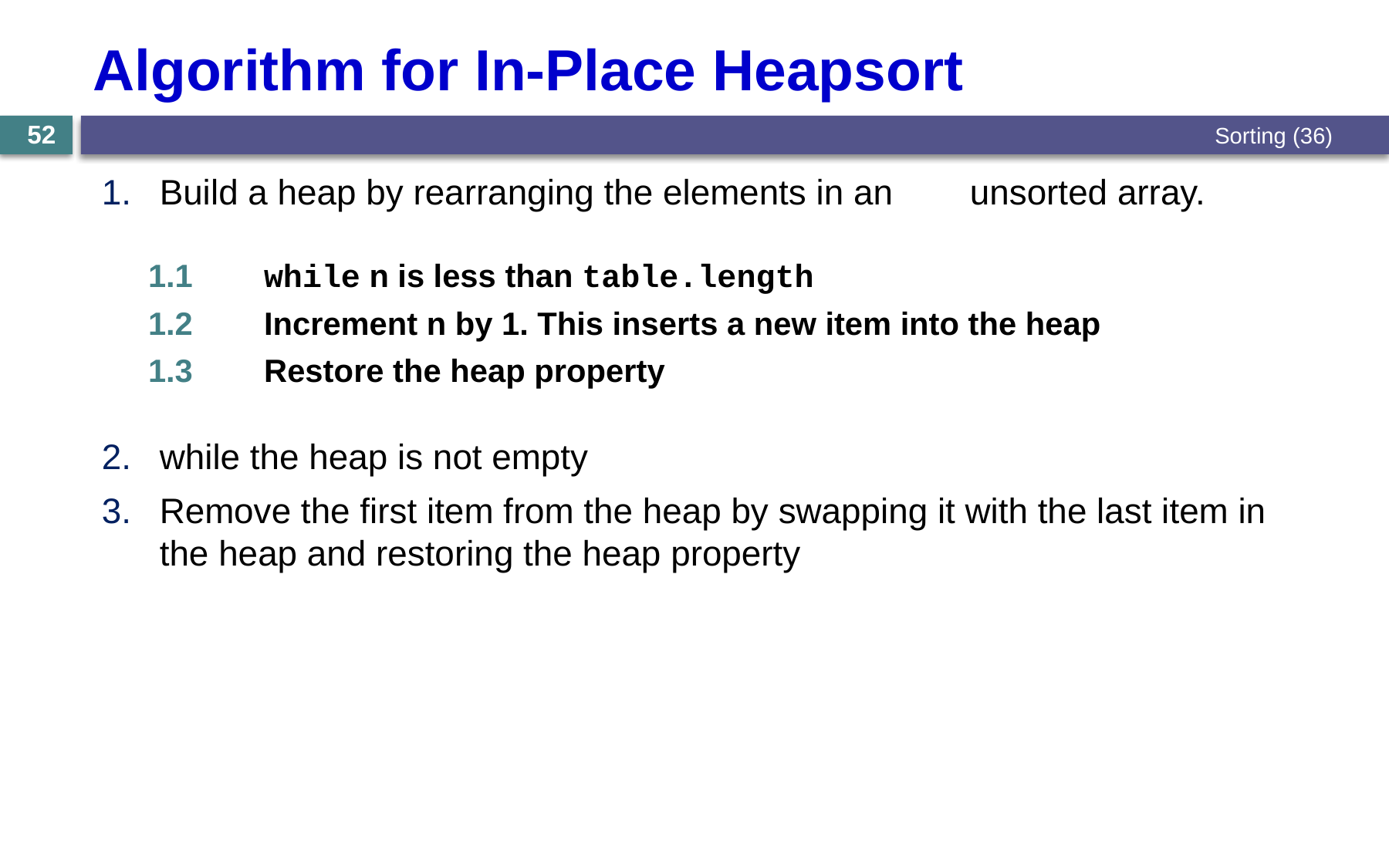

# Algorithm for In-Place Heapsort
Sorting (36)
52
Build a heap by rearranging the elements in an 	unsorted array.

1.1	while n is less than table.length
1.2	Increment n by 1. This inserts a new item into the heap
1.3	Restore the heap property

while the heap is not empty
Remove the first item from the heap by swapping it with the last item in the heap and restoring the heap property